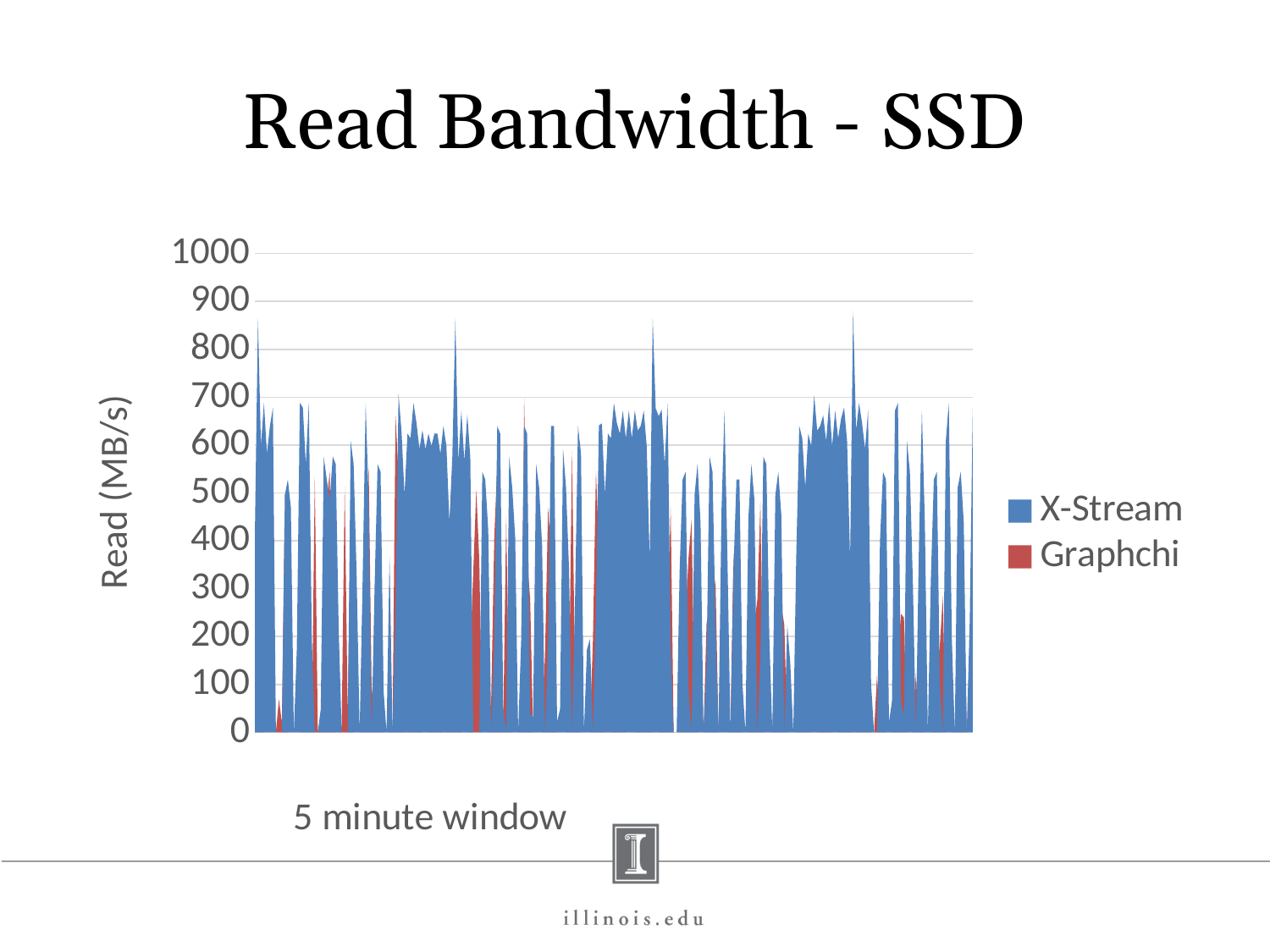

# Read Bandwidth - SSD

### Chart

| Category |  |  |
|---|---|---|